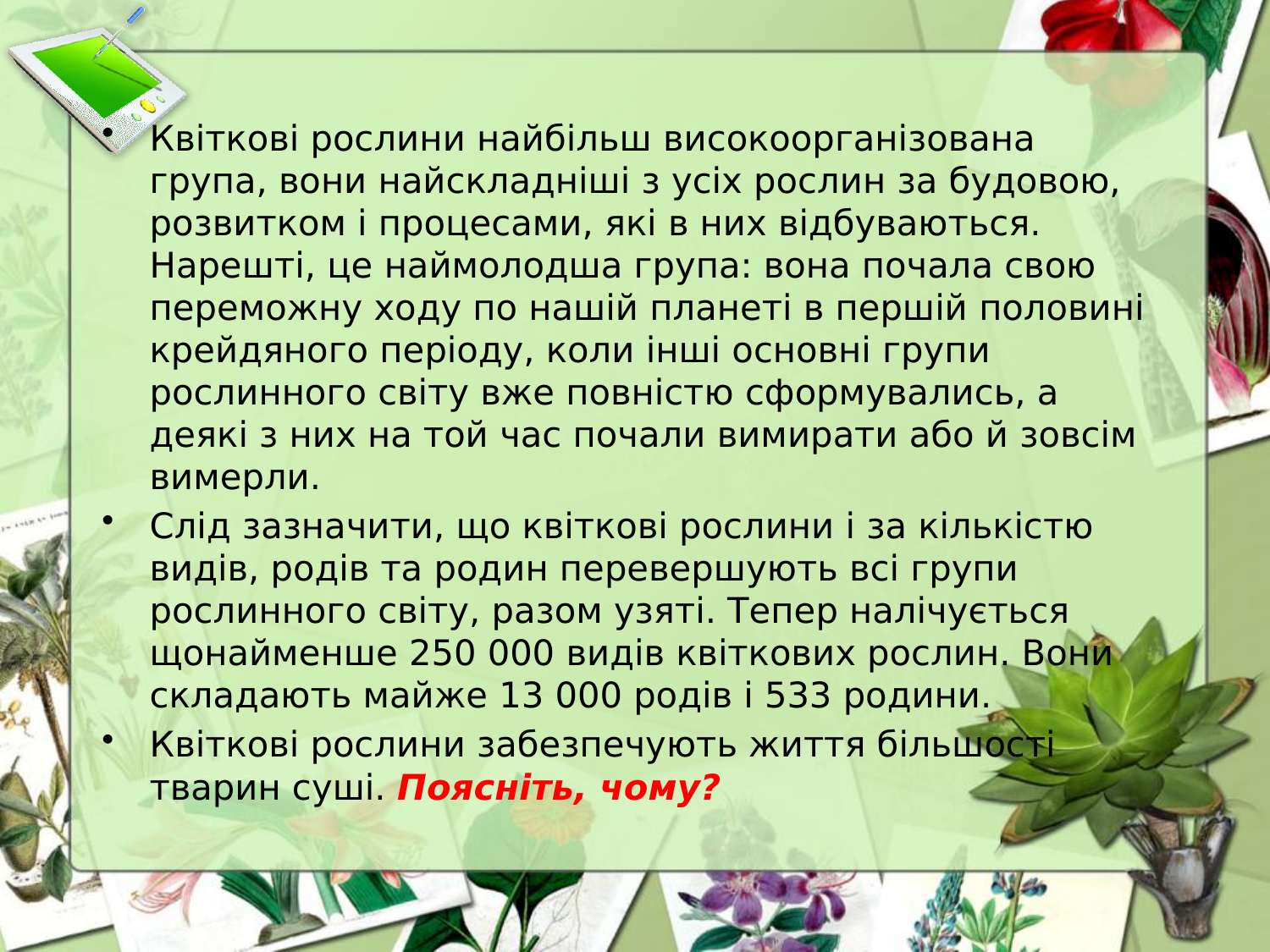

Квіткові рослини найбільш високоорганізована група, вони найскладніші з усіх рослин за будовою, розвитком і процесами, які в них відбуваються. Нарешті, це наймолодша група: вона почала свою переможну ходу по нашій планеті в першій половині крейдяного періоду, коли інші основні групи рослинного світу вже повністю сформувались, а деякі з них на той час почали вимирати або й зовсім вимерли.
Слід зазначити, що квіткові рослини і за кількістю видів, родів та родин перевершують всі групи рослинного світу, разом узяті. Тепер налічується щонайменше 250 000 видів квіткових рослин. Вони складають майже 13 000 родів і 533 родини.
Квіткові рослини забезпечують життя більшості тварин суші. Поясніть, чому?